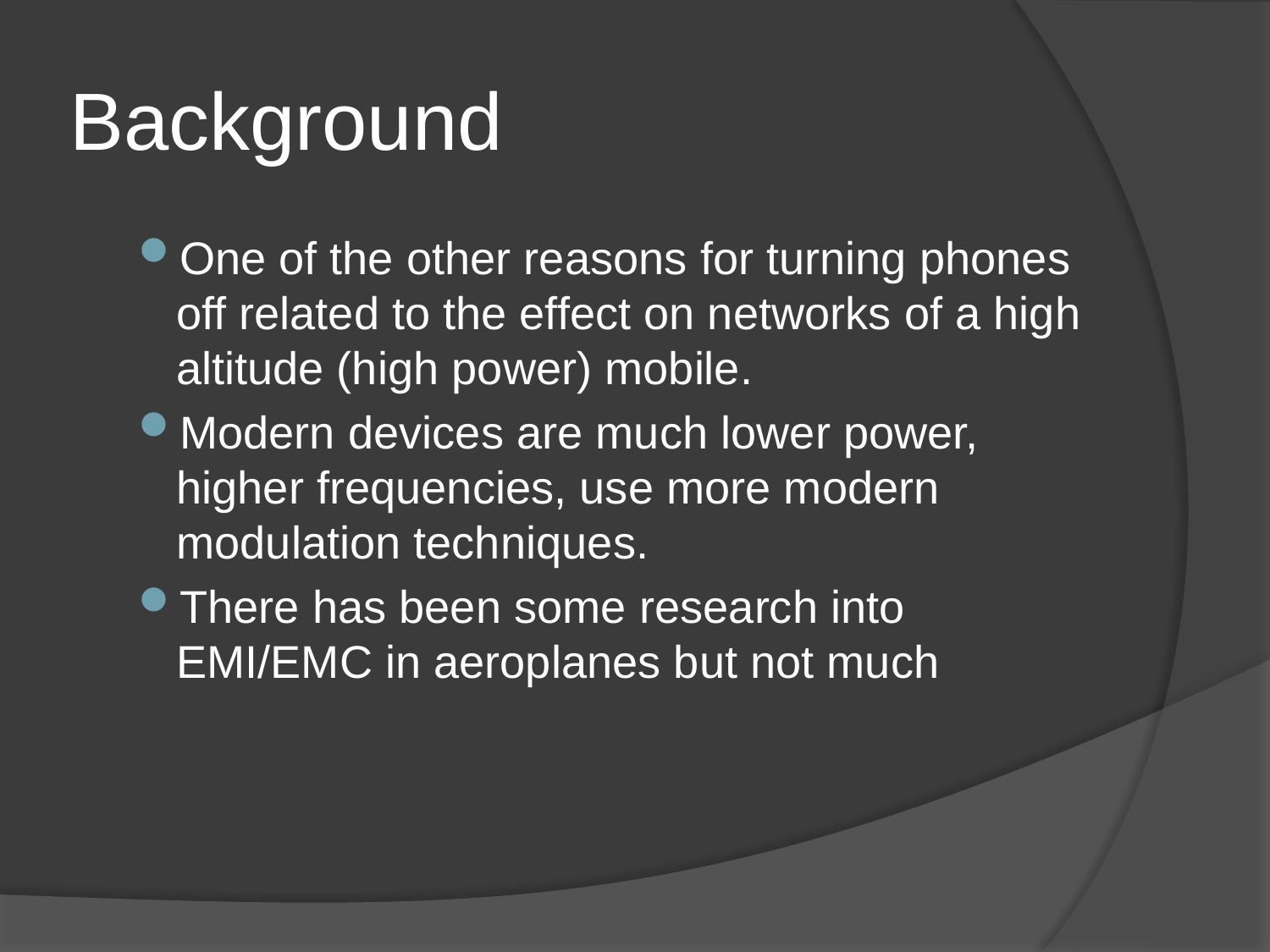

# Background
One of the other reasons for turning phones off related to the effect on networks of a high altitude (high power) mobile.
Modern devices are much lower power, higher frequencies, use more modern modulation techniques.
There has been some research into EMI/EMC in aeroplanes but not much